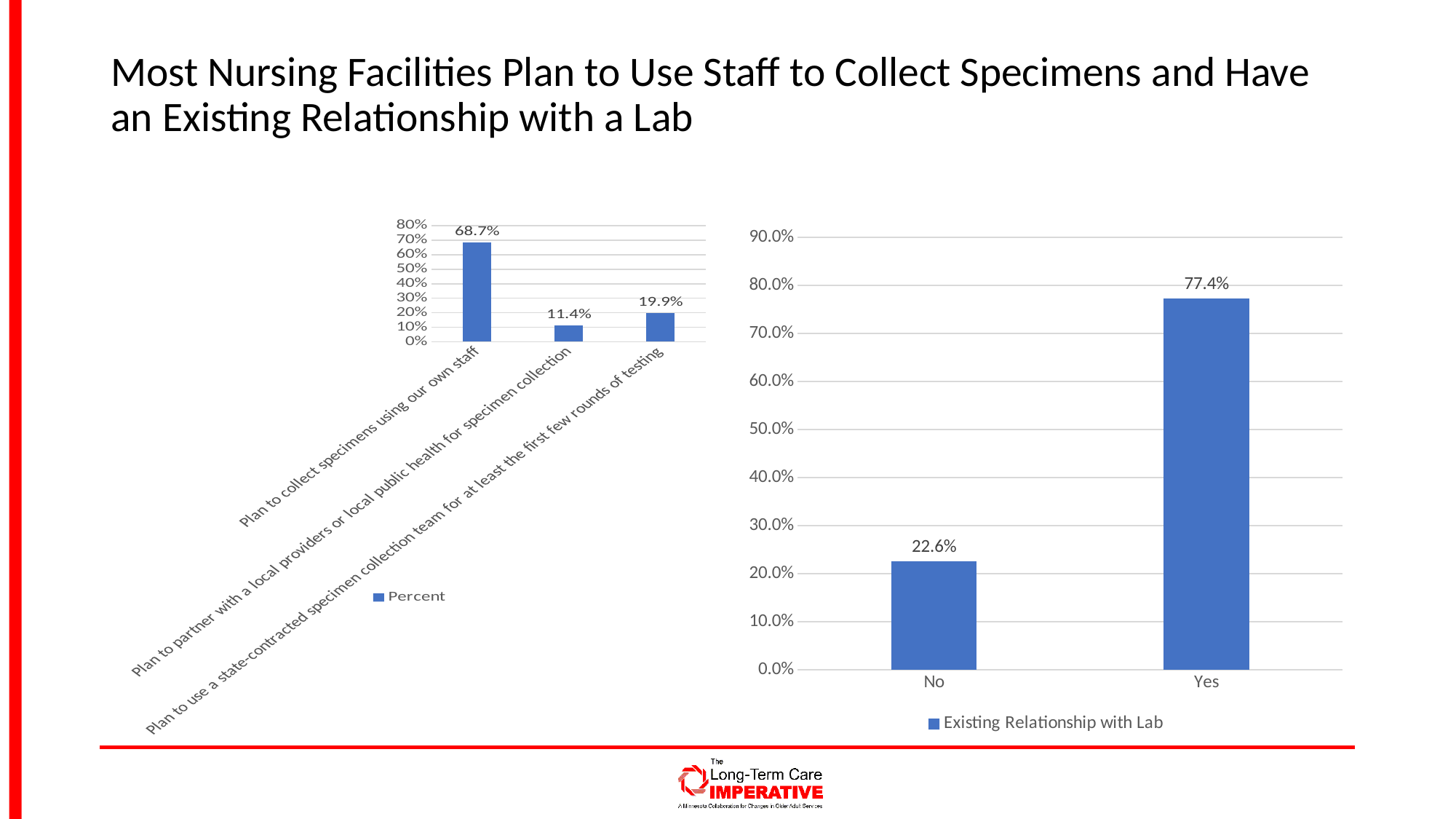

# Most Nursing Facilities Plan to Use Staff to Collect Specimens and Have an Existing Relationship with a Lab

### Chart

| Category | Percent |
|---|---|
| Plan to collect specimens using our own staff | 0.6867469879518072 |
| Plan to partner with a local providers or local public health for specimen collection | 0.1144578313253012 |
| Plan to use a state-contracted specimen collection team for at least the first few rounds of testing | 0.19879518072289157 |

### Chart

| Category | Existing Relationship with Lab |
|---|---|
| No | 0.2261904761904762 |
| Yes | 0.7738095238095238 |